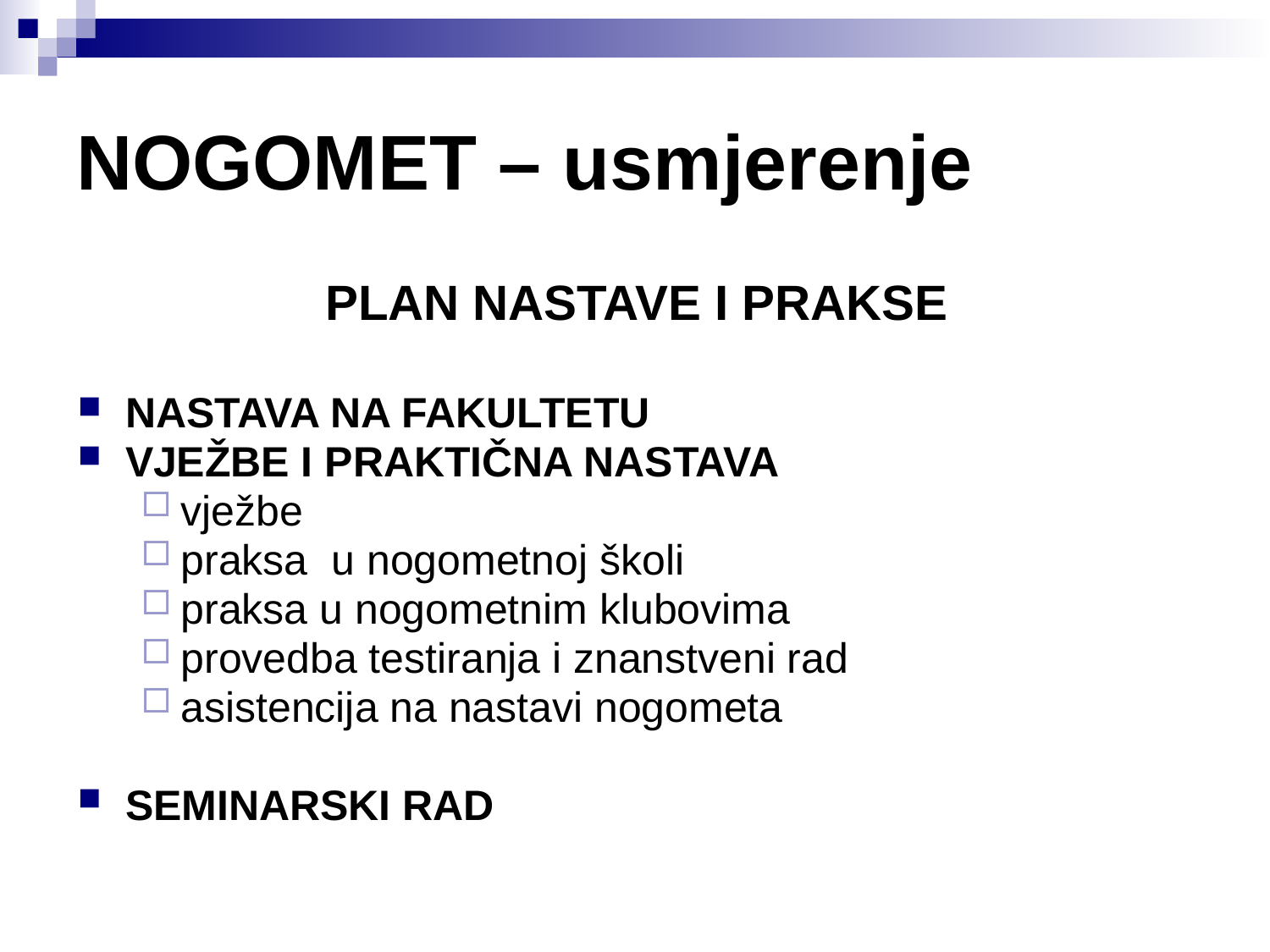

# NOGOMET – usmjerenje
PLAN NASTAVE I PRAKSE

NASTAVA NA FAKULTETU
VJEŽBE I PRAKTIČNA NASTAVA
vježbe
praksa  u nogometnoj školi
praksa u nogometnim klubovima
provedba testiranja i znanstveni rad
asistencija na nastavi nogometa

SEMINARSKI RAD